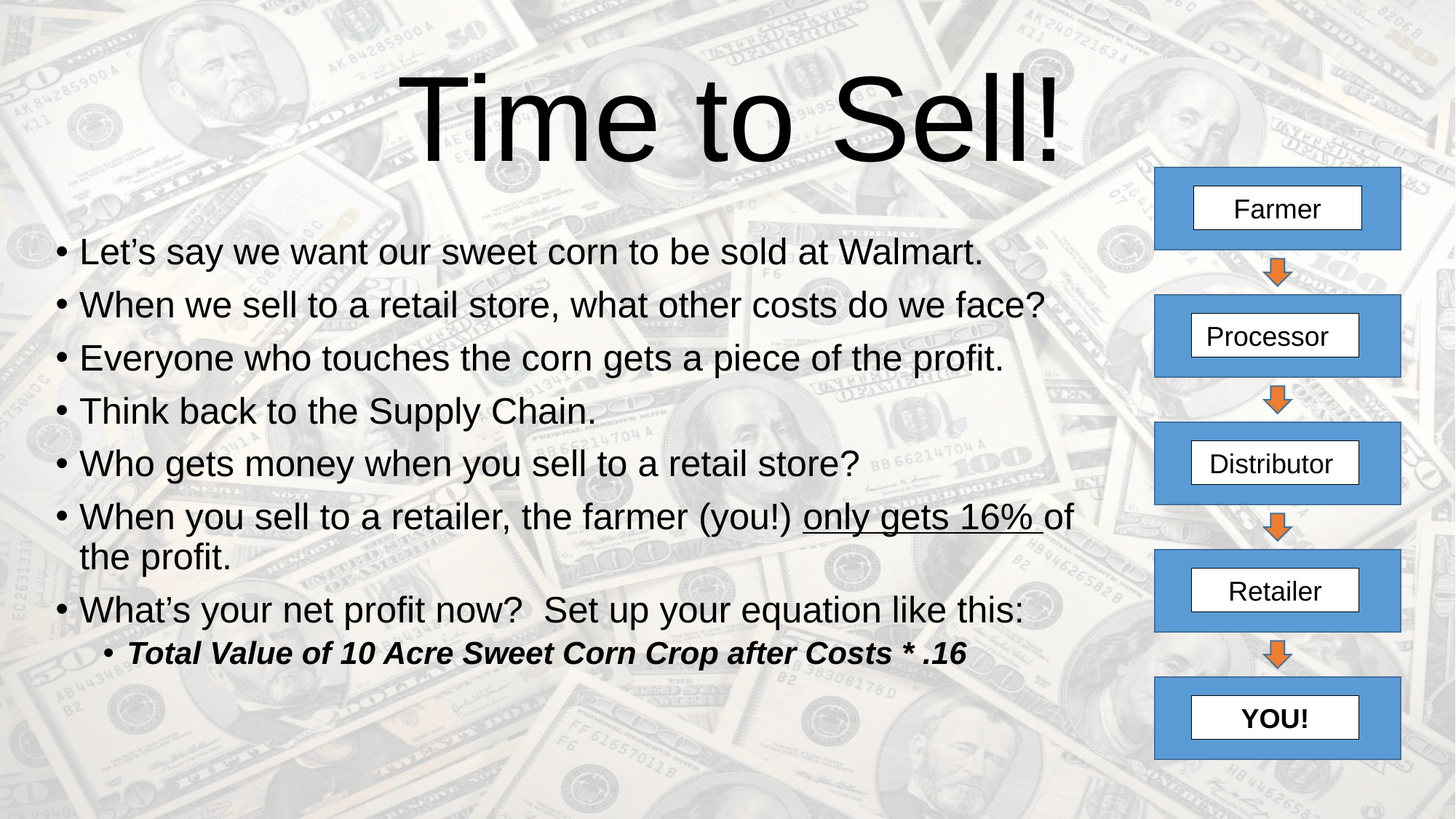

# Time to Sell!

Farmer

Processor

Distributor

Retailer

YOU!
Let’s say we want our sweet corn to be sold at Walmart.
When we sell to a retail store, what other costs do we face?
Everyone who touches the corn gets a piece of the profit.
Think back to the Supply Chain.
Who gets money when you sell to a retail store?
When you sell to a retailer, the farmer (you!) only gets 16% of the profit.
What’s your net profit now?  Set up your equation like this:
Total Value of 10 Acre Sweet Corn Crop after Costs * .16